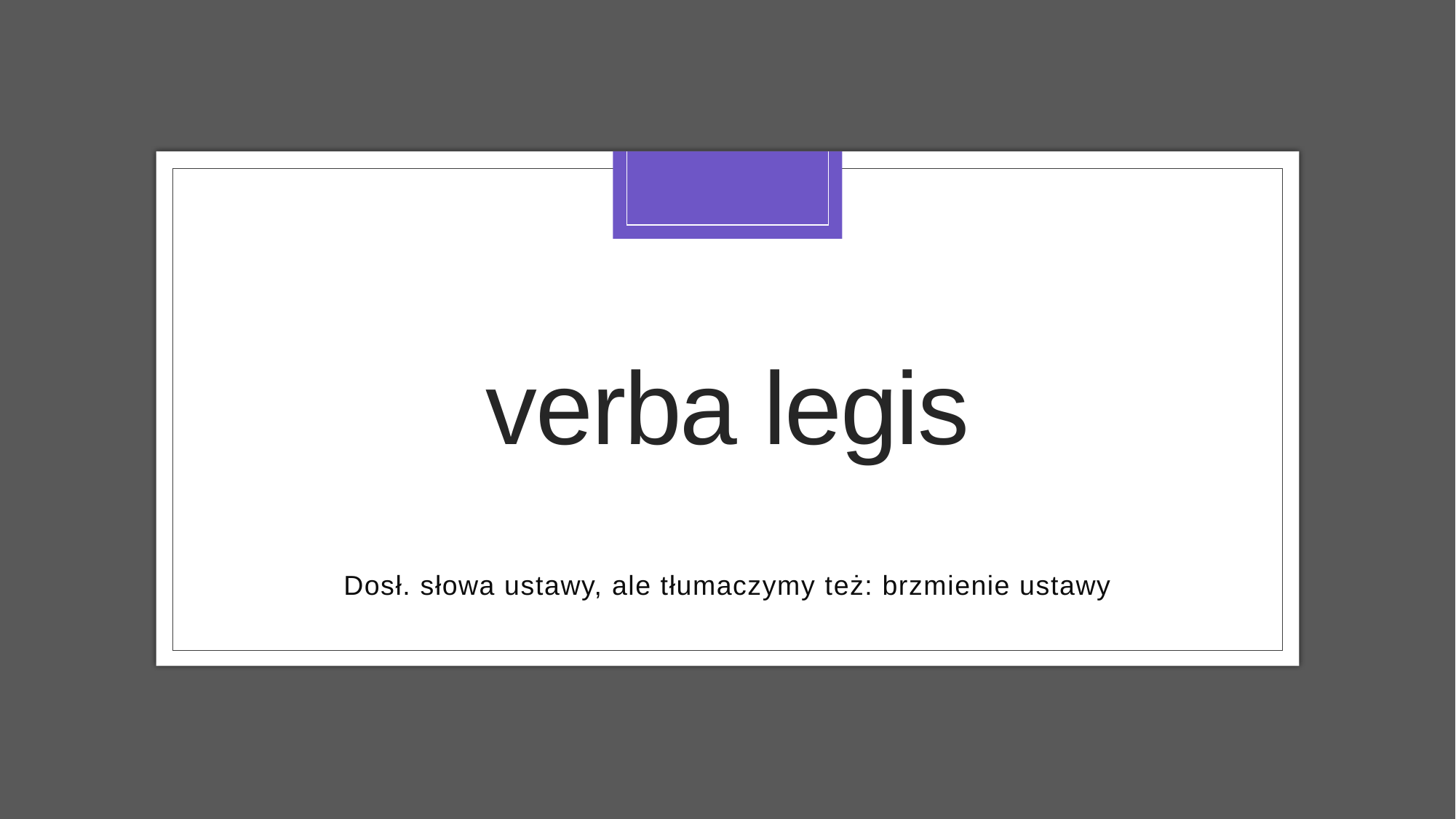

# verba legis
Dosł. słowa ustawy, ale tłumaczymy też: brzmienie ustawy